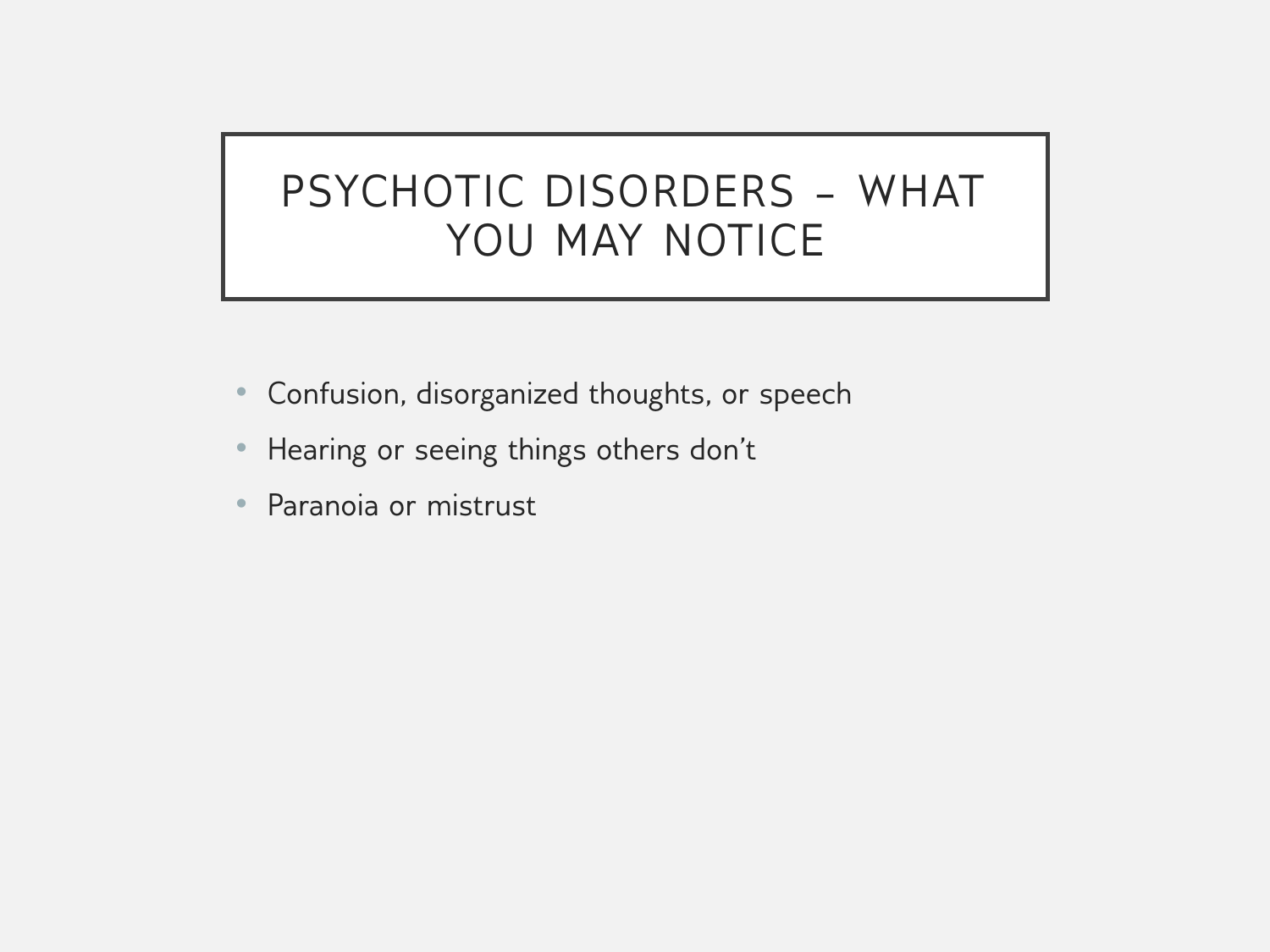

# Psychotic Disorders – What You May Notice
Confusion, disorganized thoughts, or speech
Hearing or seeing things others don’t
Paranoia or mistrust